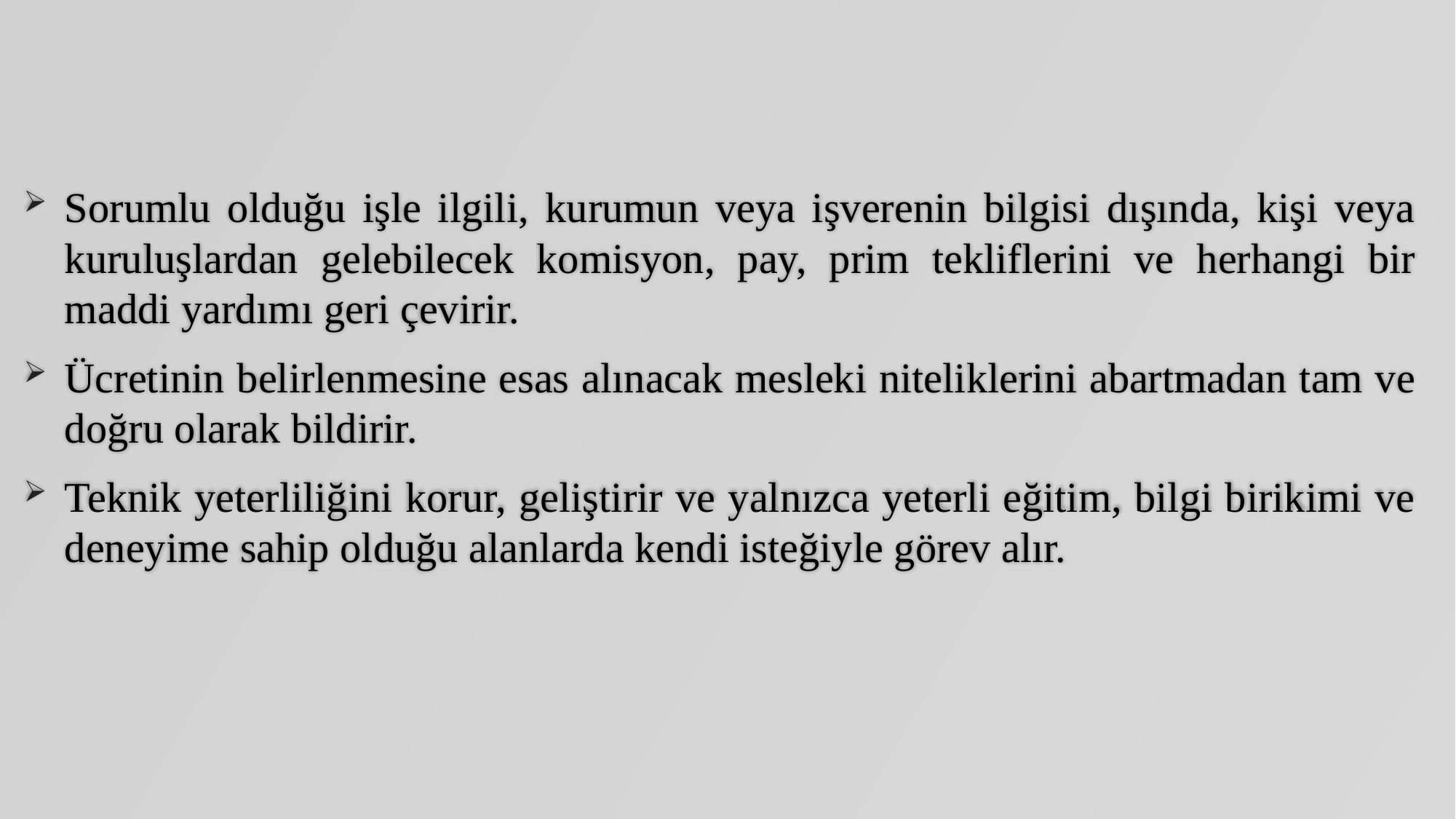

Sorumlu olduğu işle ilgili, kurumun veya işverenin bilgisi dışında, kişi veya kuruluşlardan gelebilecek komisyon, pay, prim tekliflerini ve herhangi bir maddi yardımı geri çevirir.
Ücretinin belirlenmesine esas alınacak mesleki niteliklerini abartmadan tam ve doğru olarak bildirir.
Teknik yeterliliğini korur, geliştirir ve yalnızca yeterli eğitim, bilgi birikimi ve deneyime sahip olduğu alanlarda kendi isteğiyle görev alır.